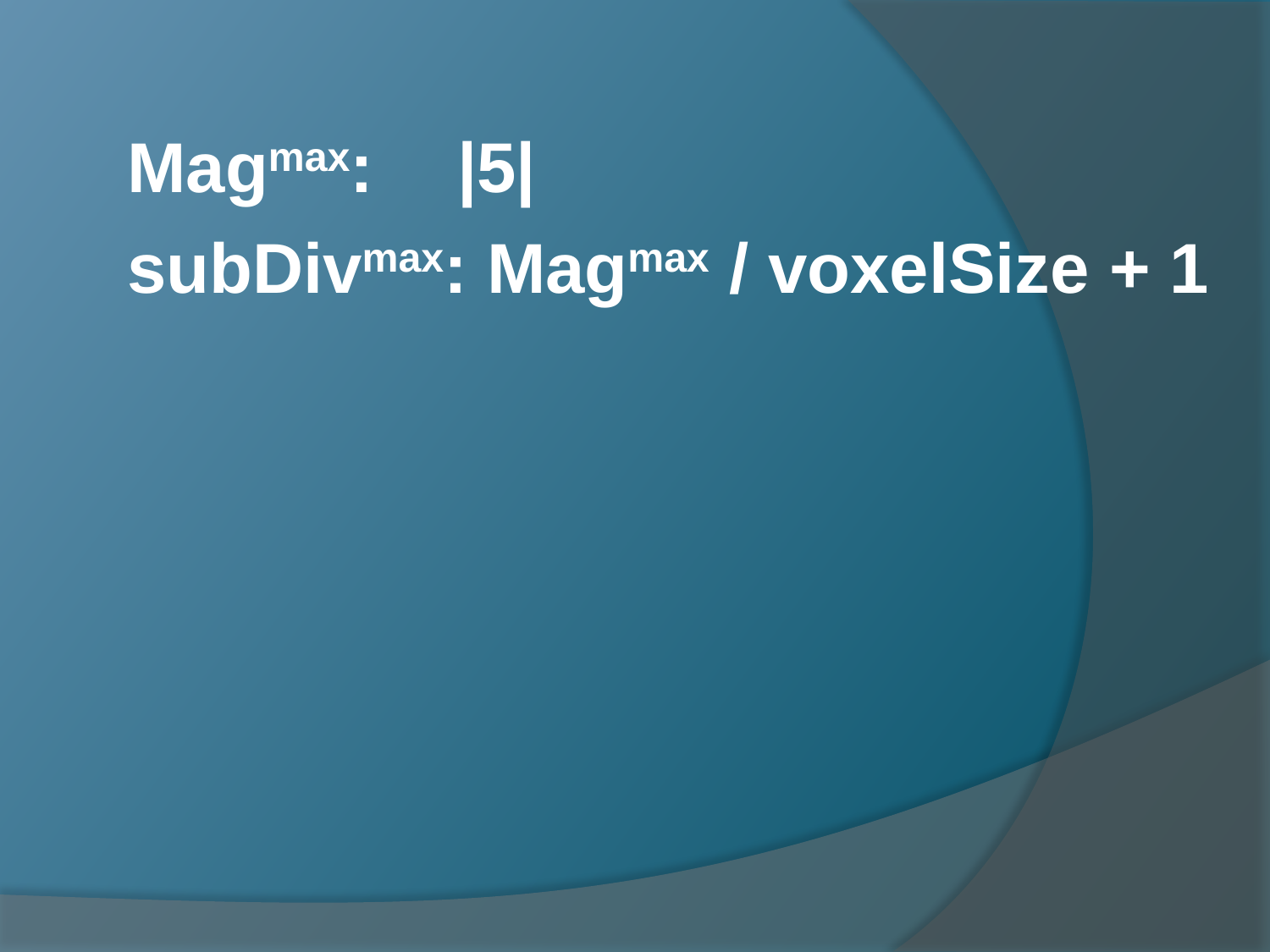

Magmax:
|5|
subDivmax: Magmax / voxelSize + 1